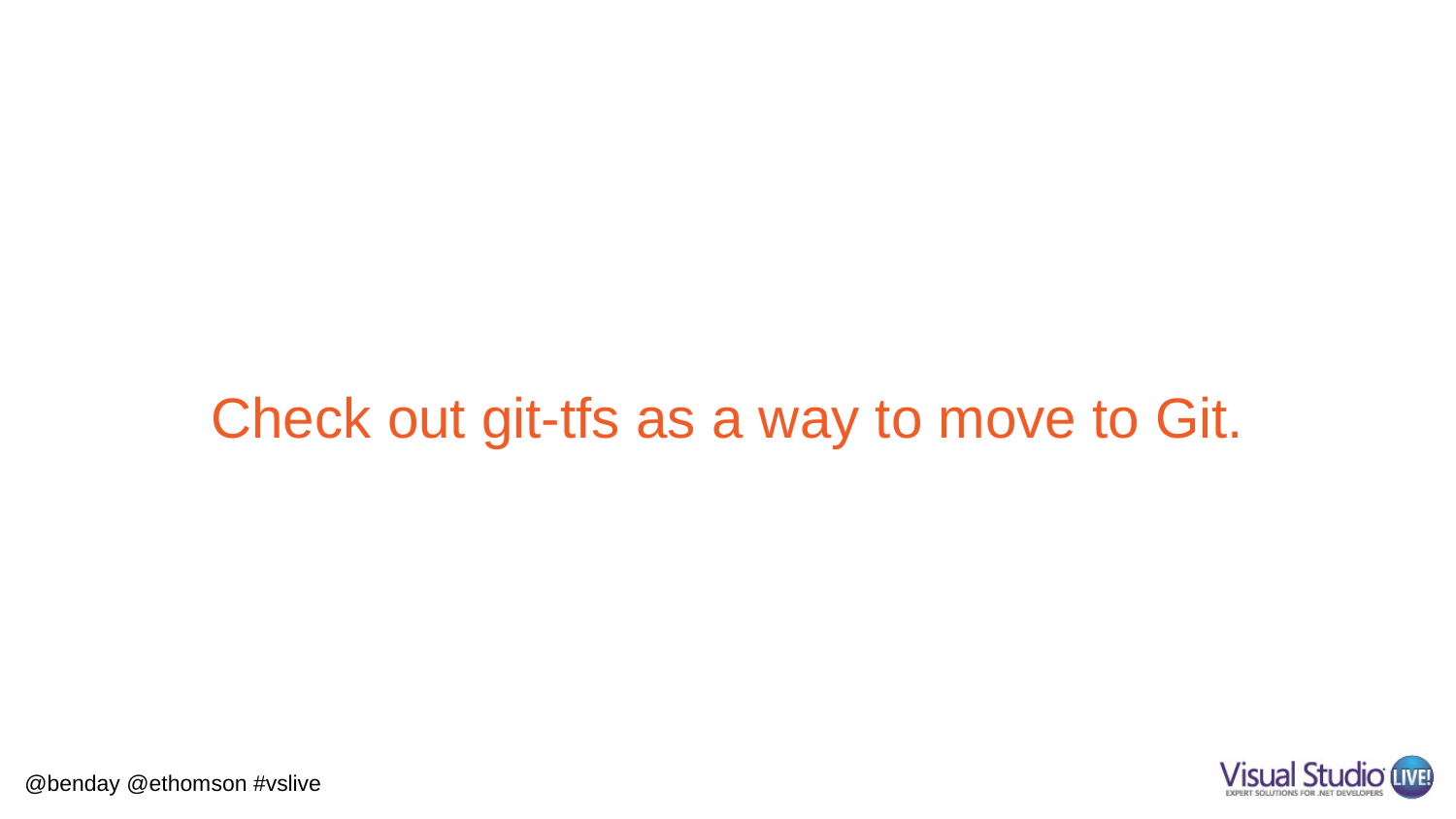

# Check out git-tfs as a way to move to Git.